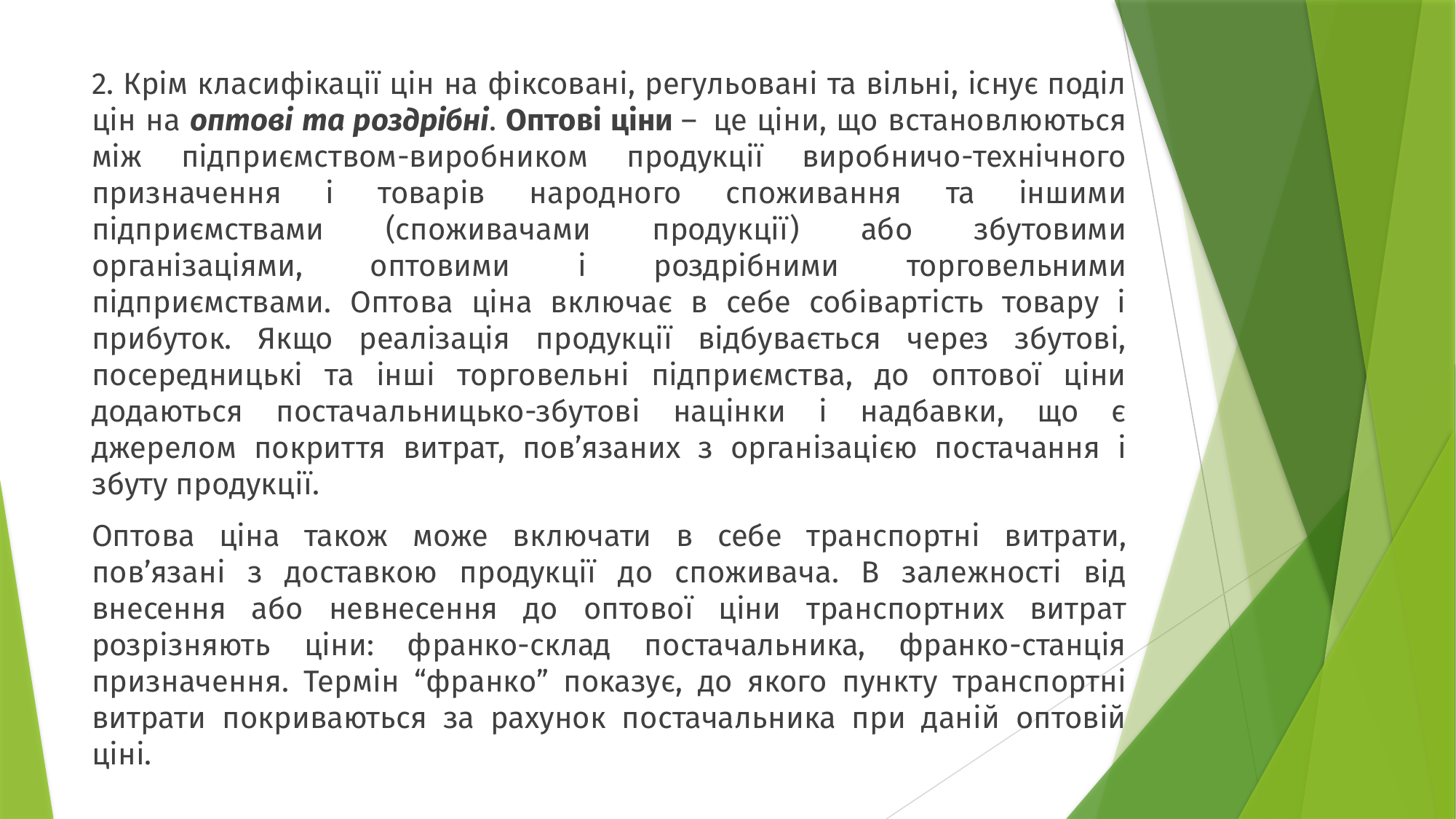

2. Крім класифікації цін на фіксовані, регульовані та вільні, існує поділ цін на оптові та роздрібні. Оптові ціни –  це ціни, що встановлюються між підприємством-виробником продукції виробничо-технічного призначення і товарів народного споживання та іншими підприємствами (споживачами продукції) або збутовими організаціями, оптовими і роздрібними торговельними підприємствами. Оптова ціна включає в себе собівартість товару і прибуток. Якщо реалізація продукції відбувається через збутові, посередницькі та інші торговельні підприємства, до оптової ціни додаються постачальницько-збутові націнки і надбавки, що є джерелом покриття витрат, пов’язаних з організацією постачання і збуту продукції.
Оптова ціна також може включати в себе транспортні витрати, пов’язані з доставкою продукції до споживача. В залежності від внесення або невнесення до оптової ціни транспортних витрат розрізняють ціни: франко-склад постачальника, франко-станція призначення. Термін “франко” показує, до якого пункту транспортні витрати покриваються за рахунок постачальника при даній оптовій ціні.